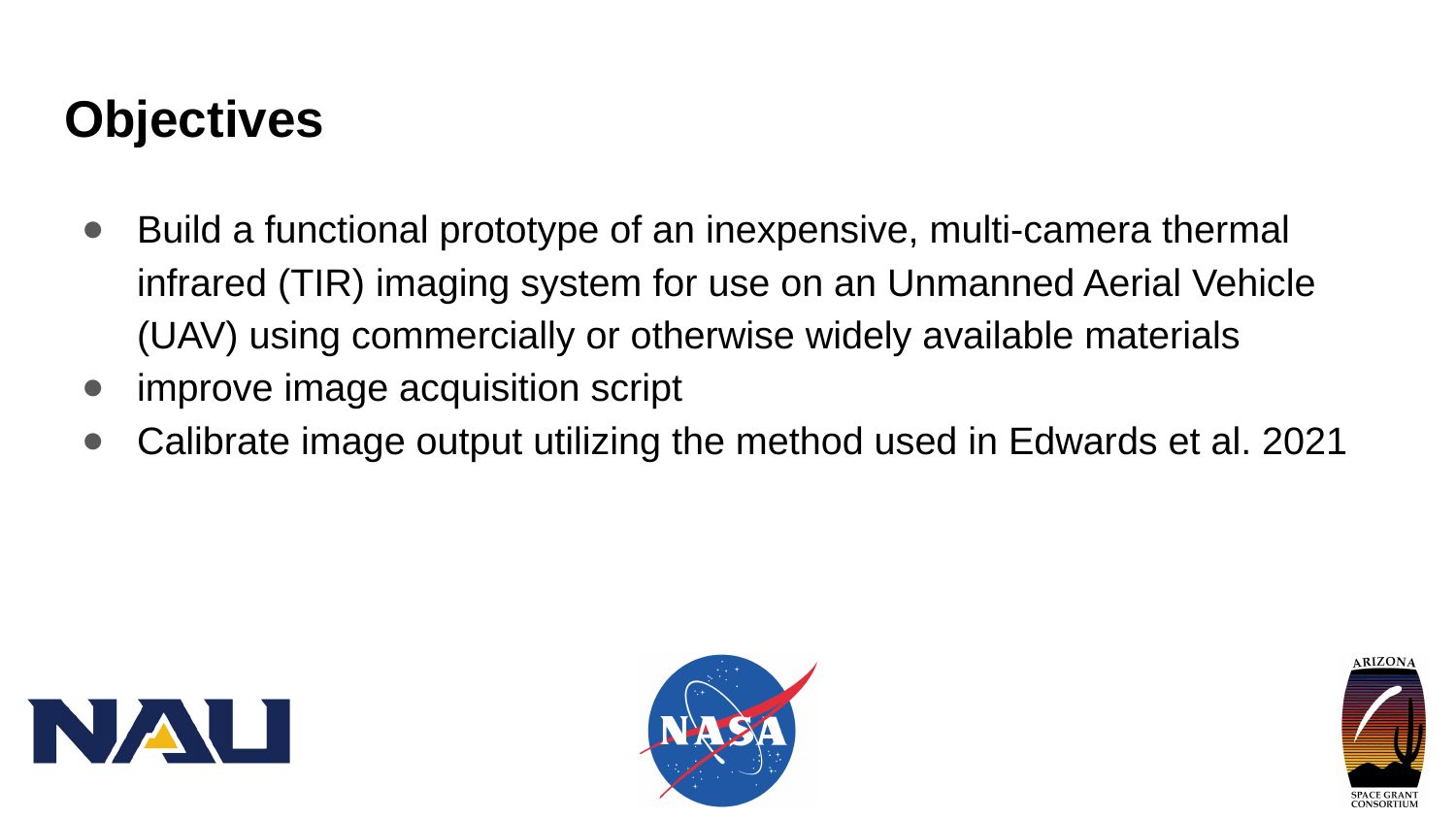

# Objectives
Build a functional prototype of an inexpensive, multi-camera thermal infrared (TIR) imaging system for use on an Unmanned Aerial Vehicle (UAV) using commercially or otherwise widely available materials
improve image acquisition script
Calibrate image output utilizing the method used in Edwards et al. 2021